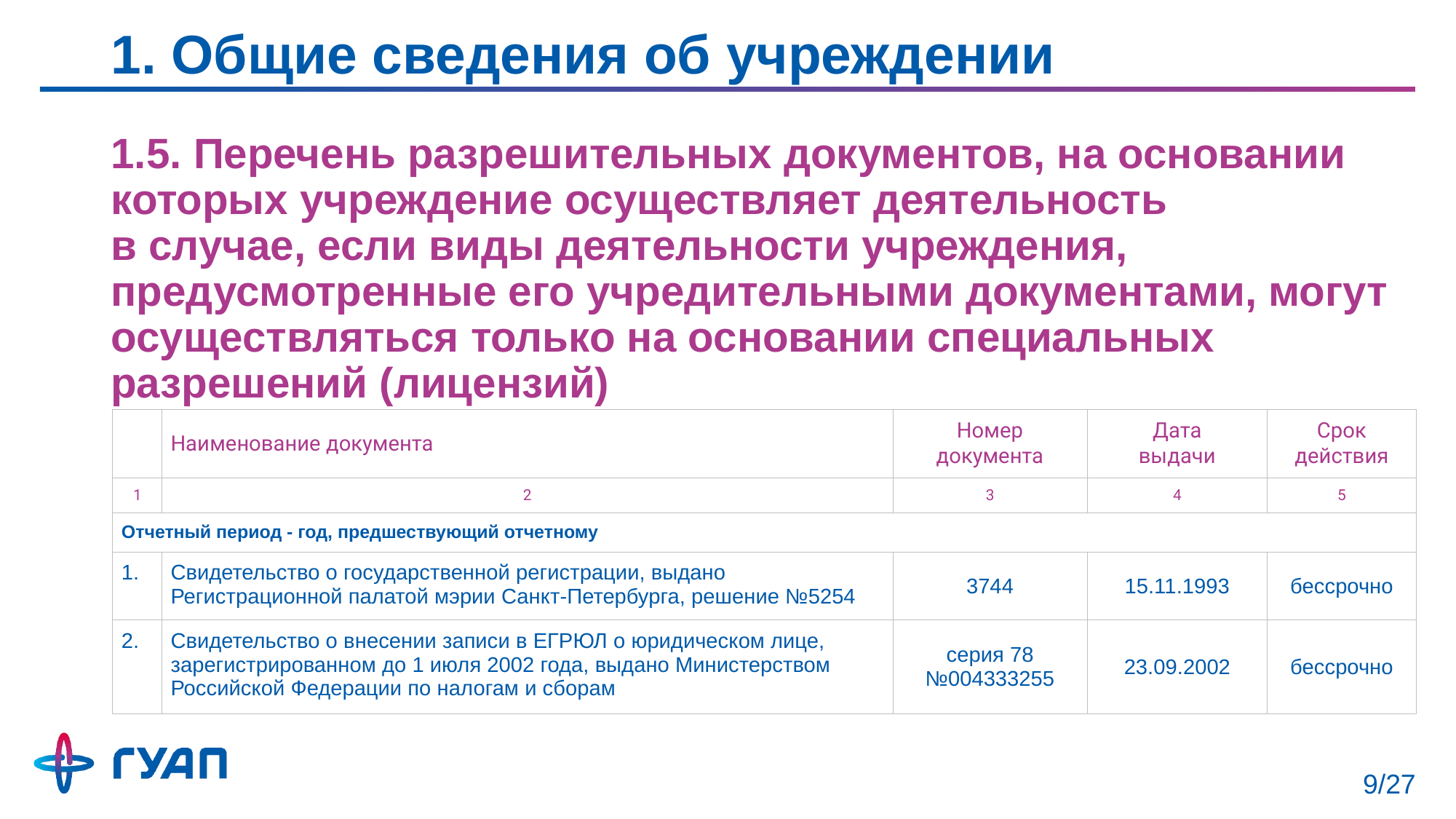

# 1. Общие сведения об учреждении
1.5. Перечень разрешительных документов, на основании которых учреждение осуществляет деятельность
в случае, если виды деятельности учреждения, предусмотренные его учредительными документами, могут осуществляться только на основании специальных разрешений (лицензий)
|  | Наименование документа | Номер документа | Дата выдачи | Срок действия |
| --- | --- | --- | --- | --- |
| 1 | 2 | 3 | 4 | 5 |
| Отчетный период - год, предшествующий отчетному |  |  |  |  |
| 1. | Свидетельство о государственной регистрации, выдано Регистрационной палатой мэрии Санкт-Петербурга, решение №5254 | 3744 | 15.11.1993 | бессрочно |
| 2. | Свидетельство о внесении записи в ЕГРЮЛ о юридическом лице, зарегистрированном до 1 июля 2002 года, выдано Министерством Российской Федерации по налогам и сборам | серия 78 №004333255 | 23.09.2002 | бессрочно |